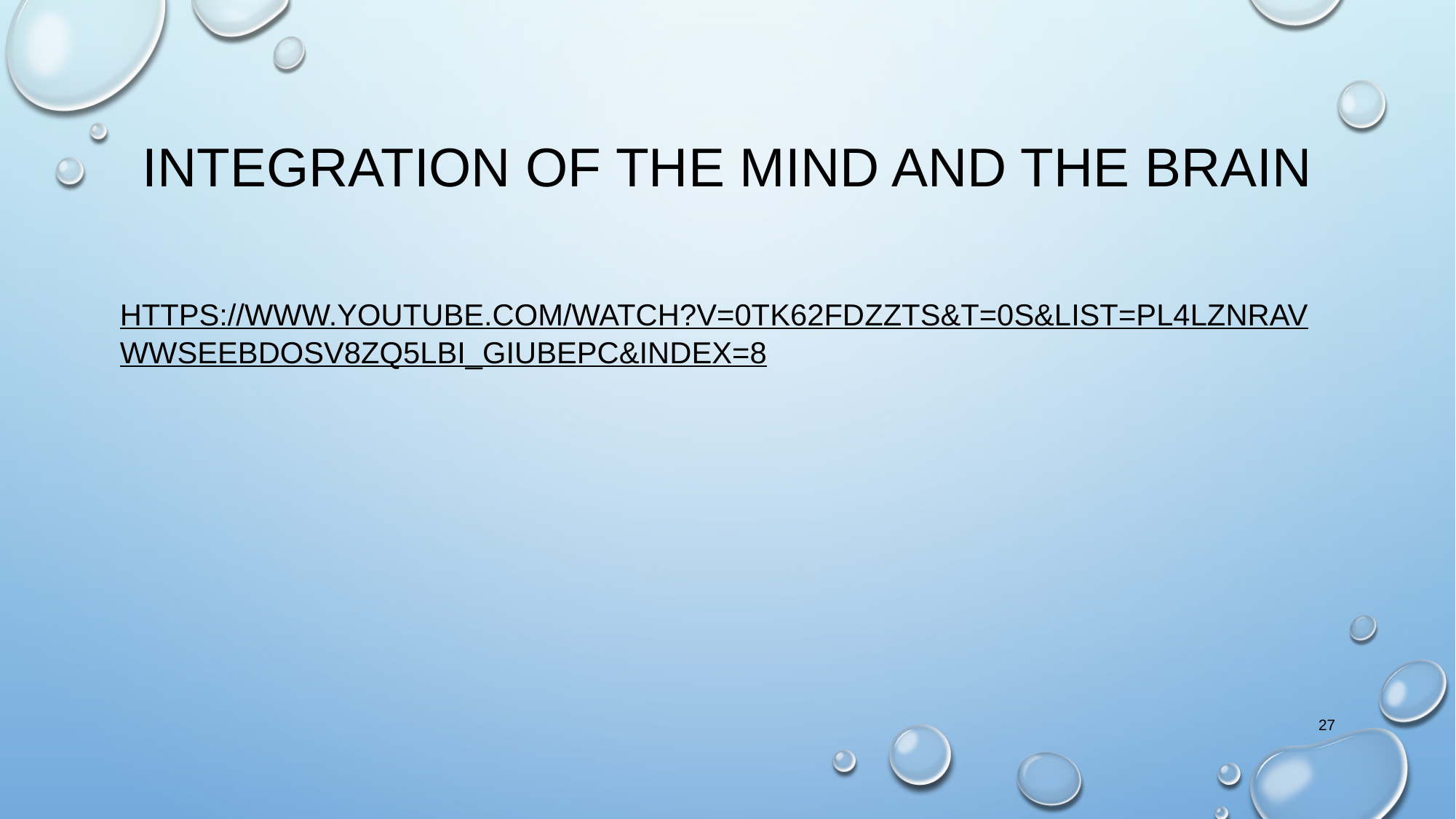

# Integration of the mind and the brain
https://www.youtube.com/watch?v=0TK62FdzzTs&t=0s&list=PL4lzNRAVwwsEebDOsv8ZQ5lbI_gIubEPC&index=8

27